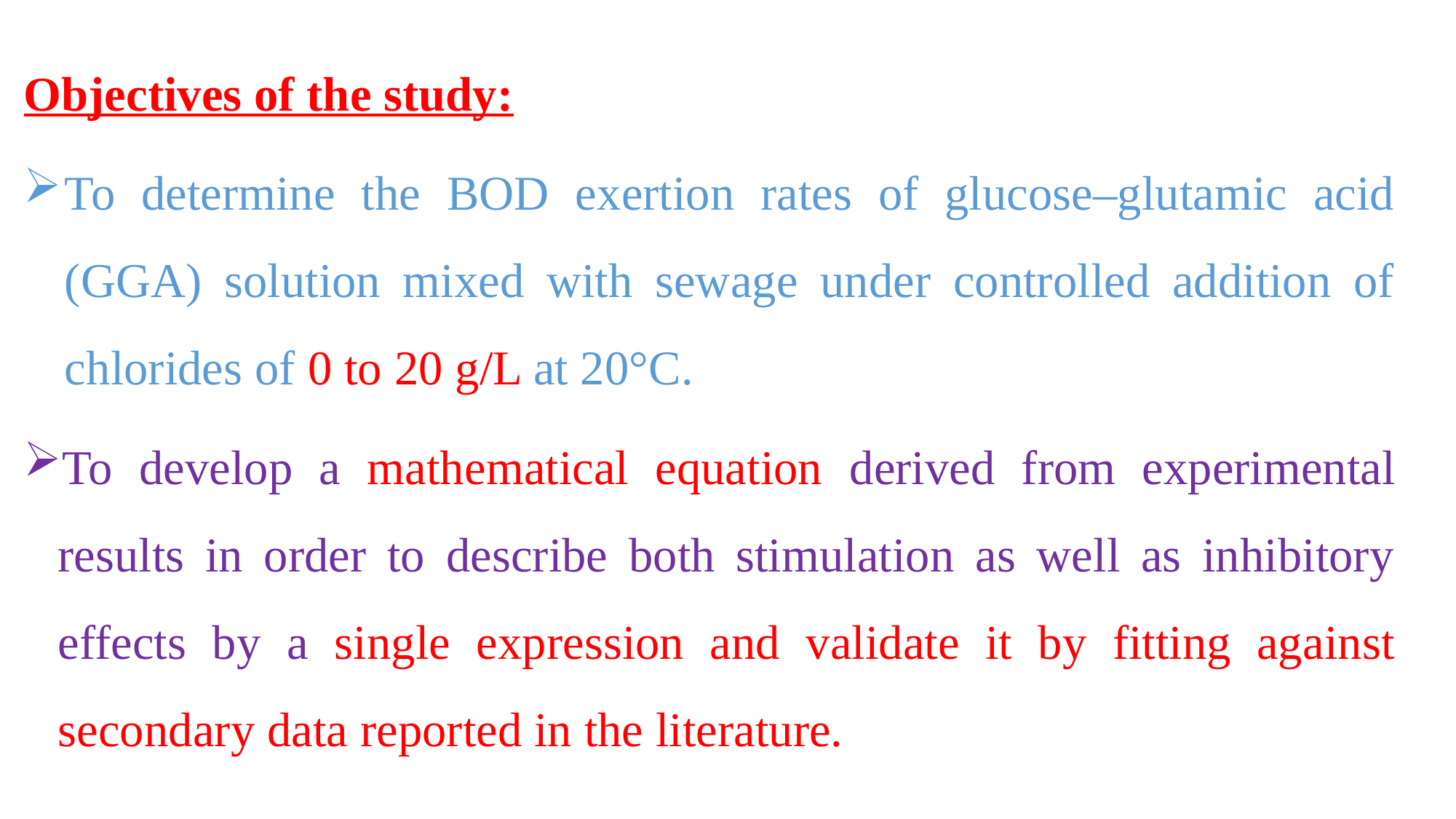

Objectives of the study:
To determine the BOD exertion rates of glucose–glutamic acid (GGA) solution mixed with sewage under controlled addition of chlorides of 0 to 20 g/L at 20°C.
To develop a mathematical equation derived from experimental results in order to describe both stimulation as well as inhibitory effects by a single expression and validate it by fitting against secondary data reported in the literature.